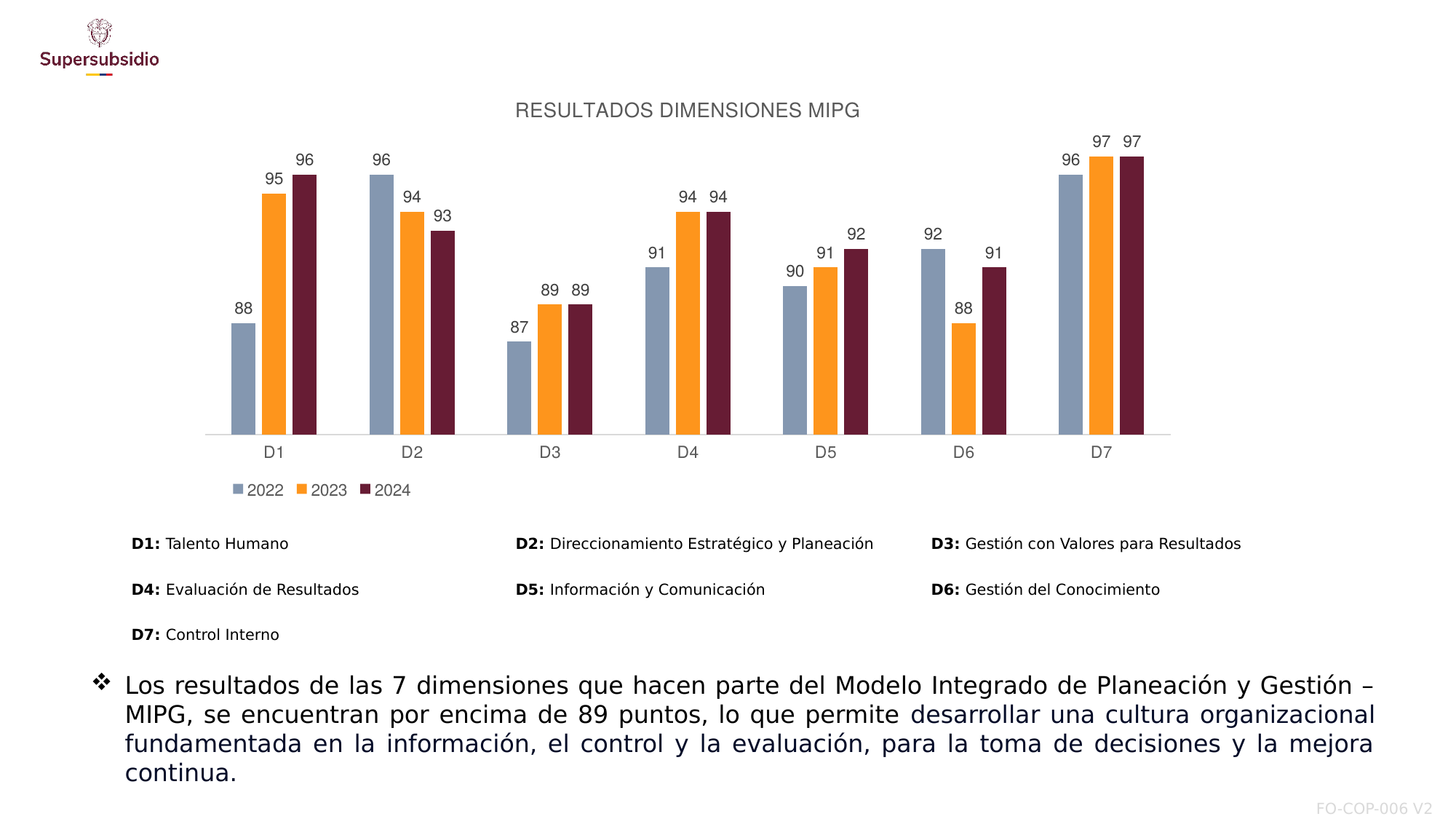

### Chart: RESULTADOS DIMENSIONES MIPG

| Category | 2022 | 2023 | 2024 |
|---|---|---|---|
| D1 | 88.0 | 95.0 | 96.0 |
| D2 | 96.0 | 94.0 | 93.0 |
| D3 | 87.0 | 89.0 | 89.0 |
| D4 | 91.0 | 94.0 | 94.0 |
| D5 | 90.0 | 91.0 | 92.0 |
| D6 | 92.0 | 88.0 | 91.0 |
| D7 | 96.0 | 97.0 | 97.0 |
| D1: Talento Humano | D2: Direccionamiento Estratégico y Planeación | D3: Gestión con Valores para Resultados |
| --- | --- | --- |
| D4: Evaluación de Resultados | D5: Información y Comunicación | D6: Gestión del Conocimiento |
| D7: Control Interno |  |  |
Los resultados de las 7 dimensiones que hacen parte del Modelo Integrado de Planeación y Gestión – MIPG, se encuentran por encima de 89 puntos, lo que permite desarrollar una cultura organizacional fundamentada en la información, el control y la evaluación, para la toma de decisiones y la mejora continua.
| FO-COP-006 V2 |
| --- |